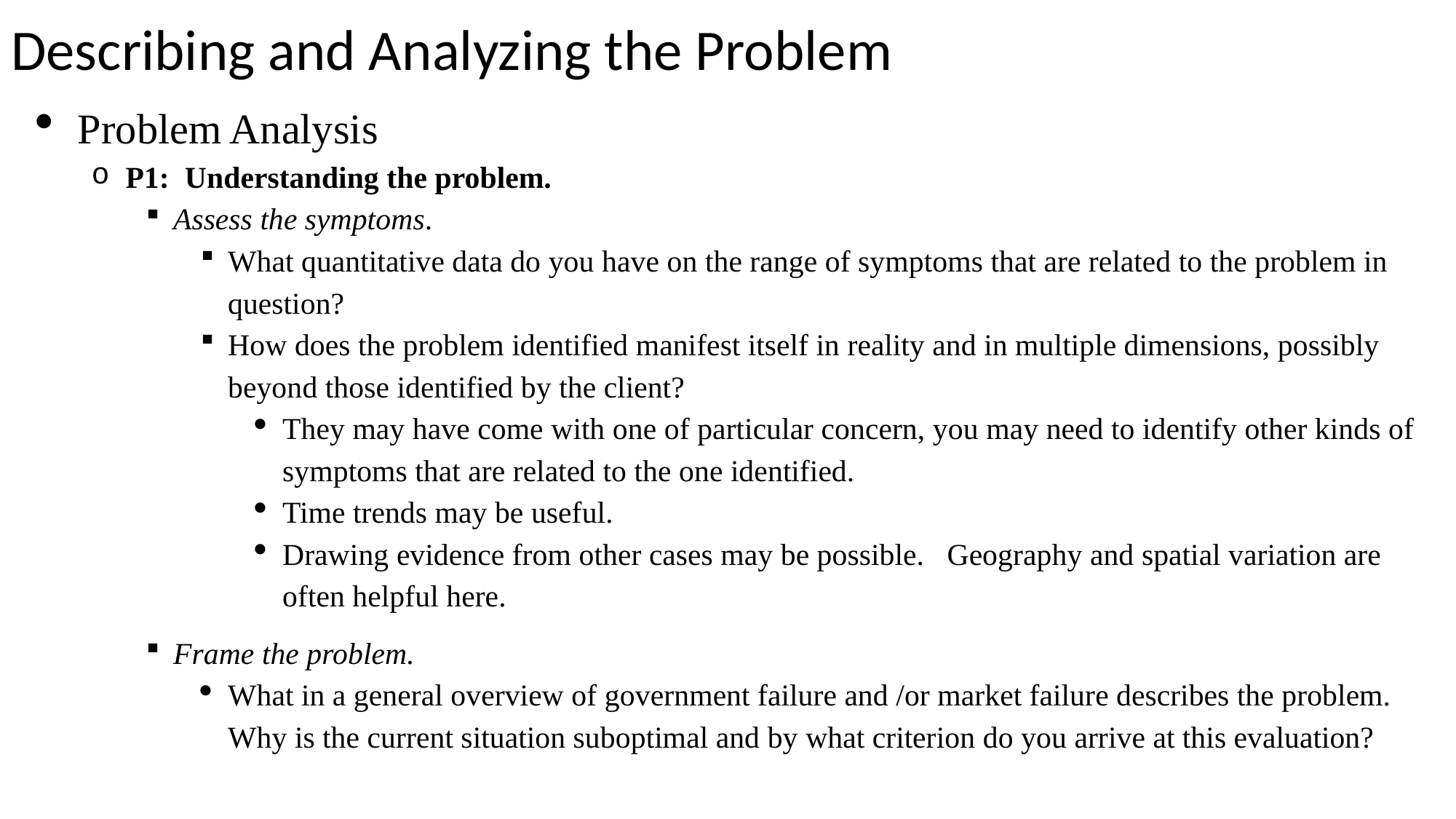

# Describing and Analyzing the Problem
Problem Analysis
P1:  Understanding the problem.
Assess the symptoms.
What quantitative data do you have on the range of symptoms that are related to the problem in question?
How does the problem identified manifest itself in reality and in multiple dimensions, possibly beyond those identified by the client?
They may have come with one of particular concern, you may need to identify other kinds of symptoms that are related to the one identified.
Time trends may be useful.
Drawing evidence from other cases may be possible.   Geography and spatial variation are often helpful here.
Frame the problem.
What in a general overview of government failure and /or market failure describes the problem.  Why is the current situation suboptimal and by what criterion do you arrive at this evaluation?